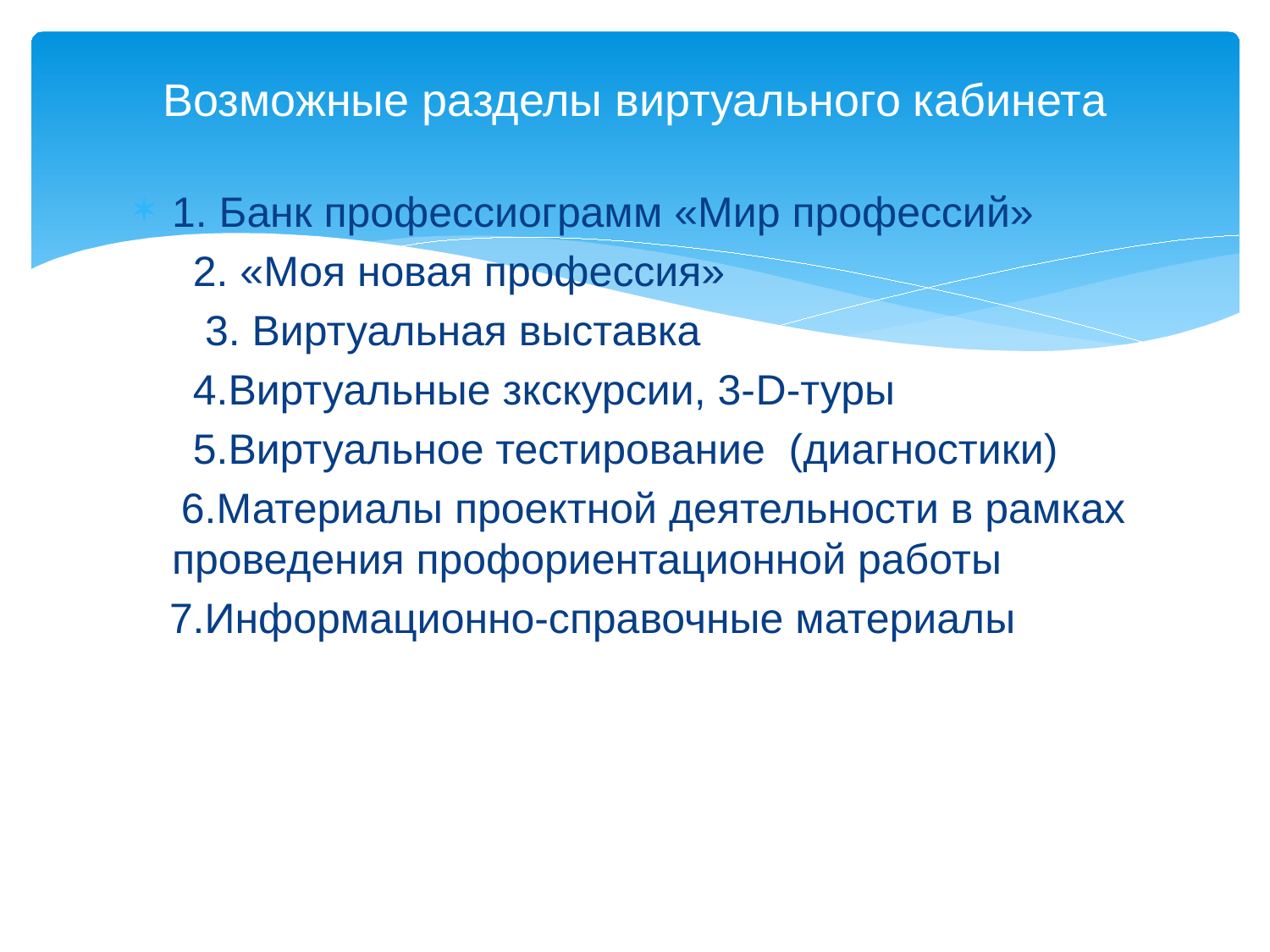

# Возможные разделы виртуального кабинета
1. Банк профессиограмм «Мир профессий»
     2. «Моя новая профессия»
      3. Виртуальная выставка
     4.Виртуальные зкскурсии, 3-D-туры
     5.Виртуальное тестирование  (диагностики)
    6.Материалы проектной деятельности в рамках проведения профориентационной работы
   7.Информационно-справочные материалы